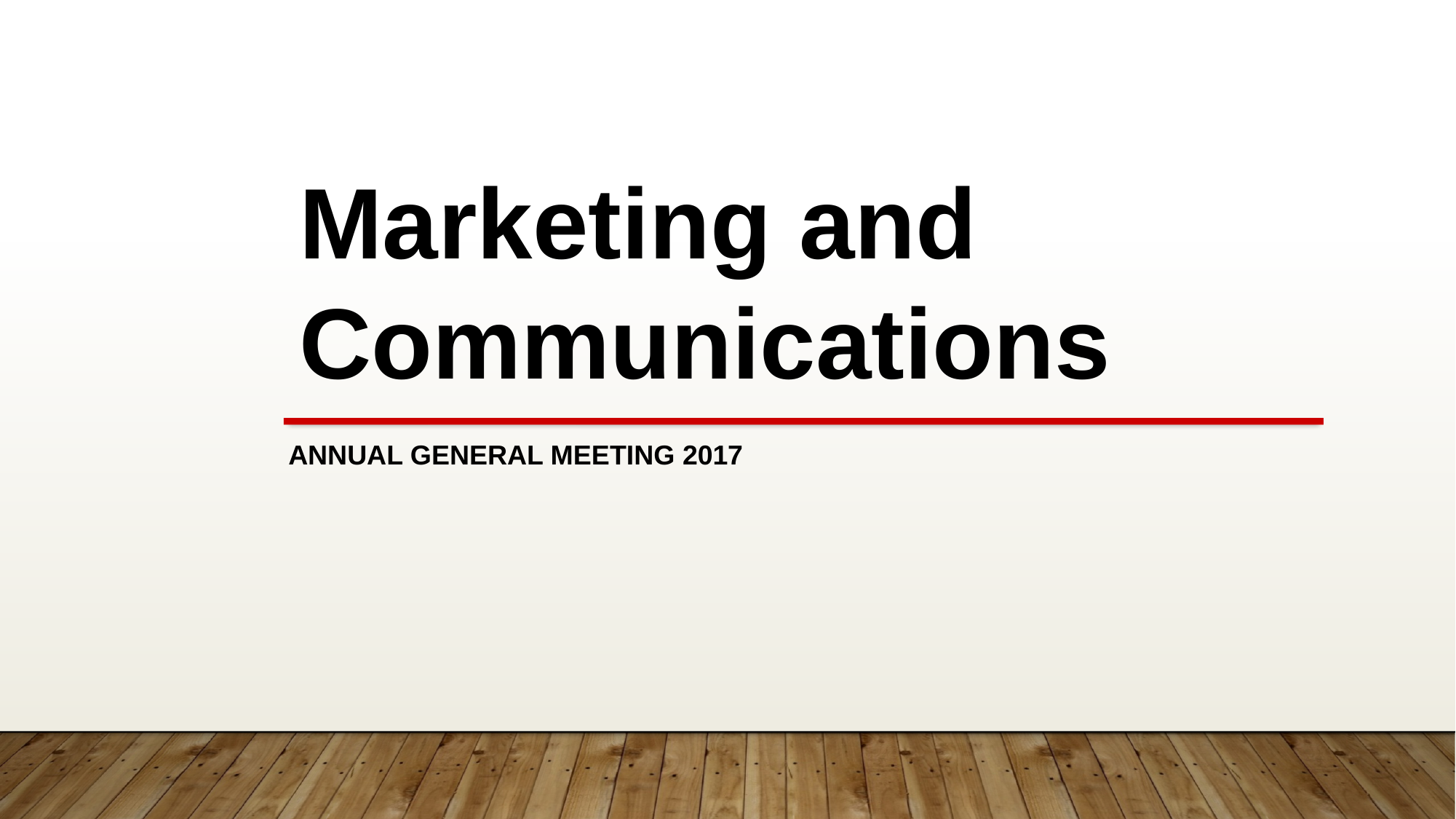

Marketing and Communications

Annual General Meeting 2017